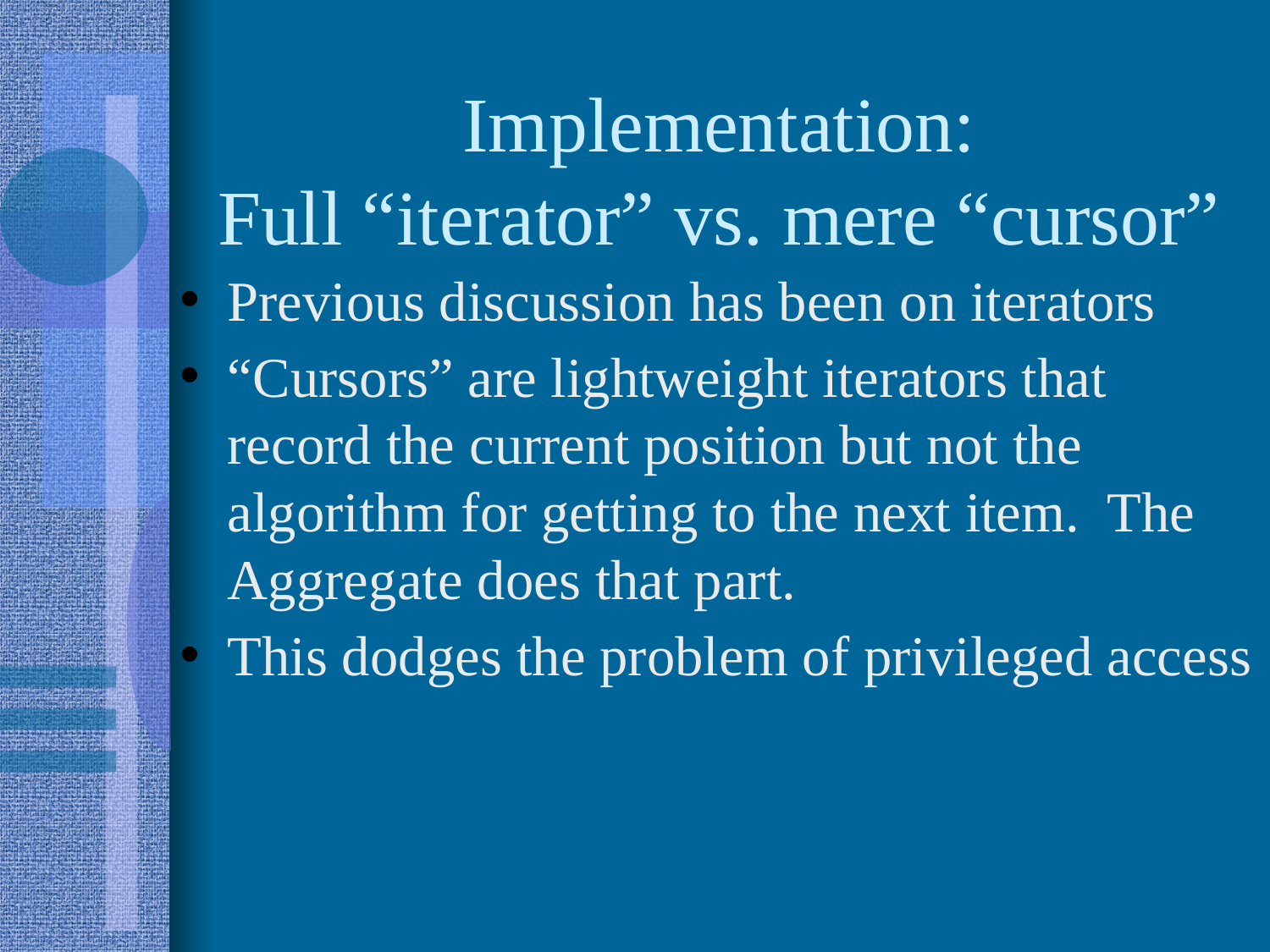

Implementation:
Full “iterator” vs. mere “cursor”
Previous discussion has been on iterators
“Cursors” are lightweight iterators that record the current position but not the algorithm for getting to the next item.  The Aggregate does that part.
This dodges the problem of privileged access